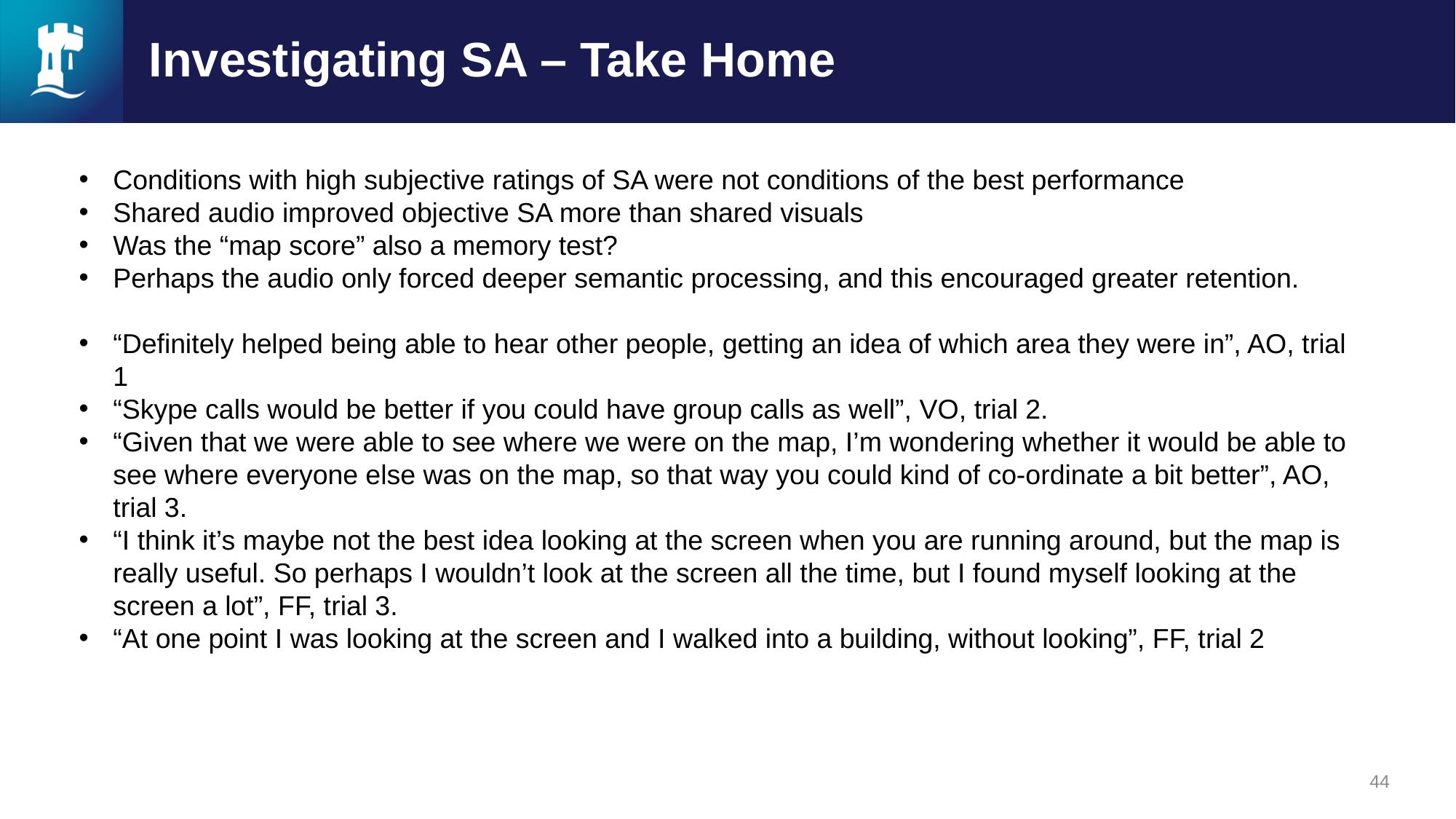

# Investigating SA – Take Home
Conditions with high subjective ratings of SA were not conditions of the best performance
Shared audio improved objective SA more than shared visuals
Was the “map score” also a memory test?
Perhaps the audio only forced deeper semantic processing, and this encouraged greater retention.

“Definitely helped being able to hear other people, getting an idea of which area they were in”, AO, trial 1
“Skype calls would be better if you could have group calls as well”, VO, trial 2.
“Given that we were able to see where we were on the map, I’m wondering whether it would be able to see where everyone else was on the map, so that way you could kind of co-ordinate a bit better”, AO, trial 3.
“I think it’s maybe not the best idea looking at the screen when you are running around, but the map is really useful. So perhaps I wouldn’t look at the screen all the time, but I found myself looking at the screen a lot”, FF, trial 3.
“At one point I was looking at the screen and I walked into a building, without looking”, FF, trial 2

44